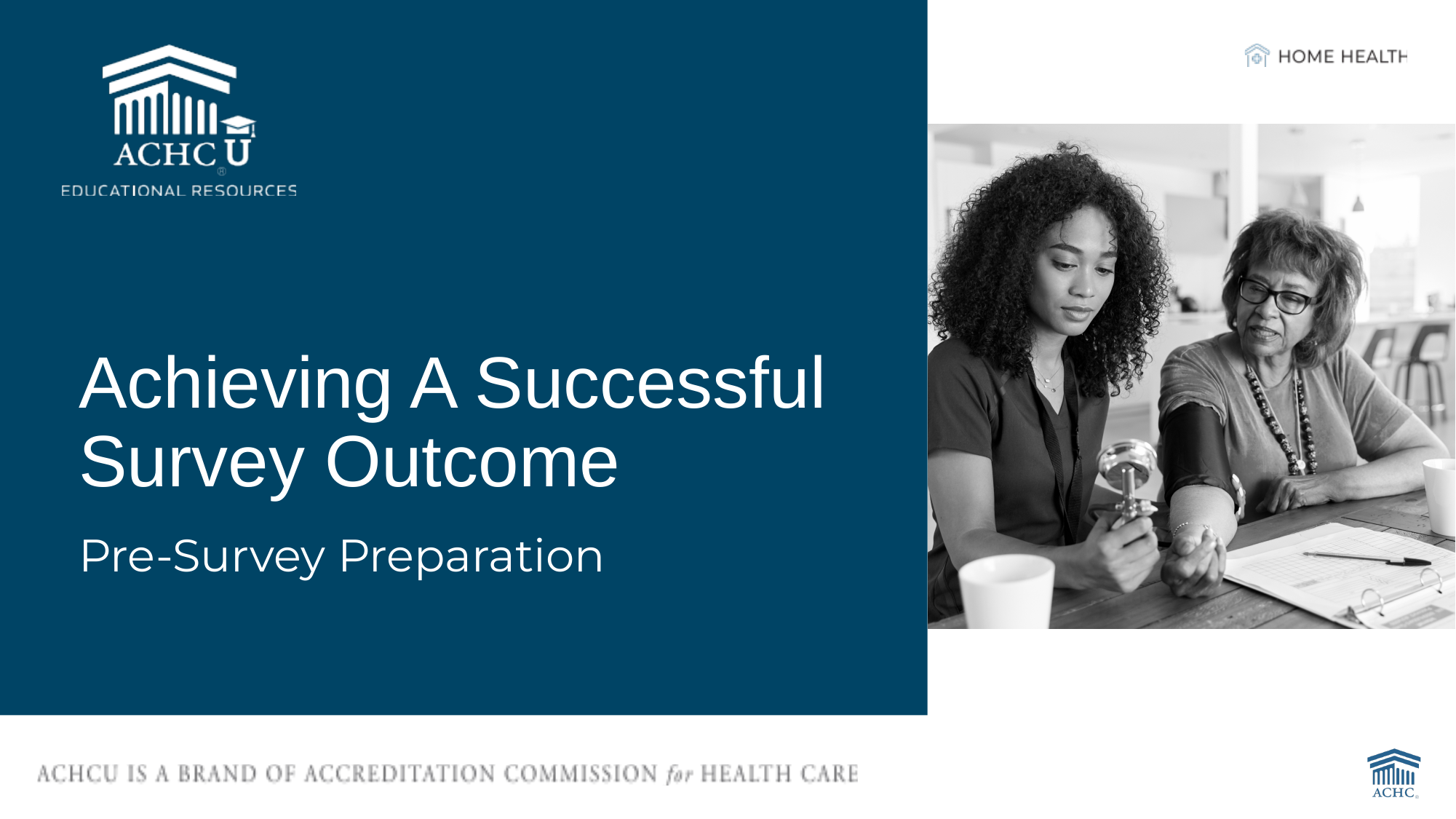

# Achieving A Successful Survey Outcome
Pre-Survey Preparation